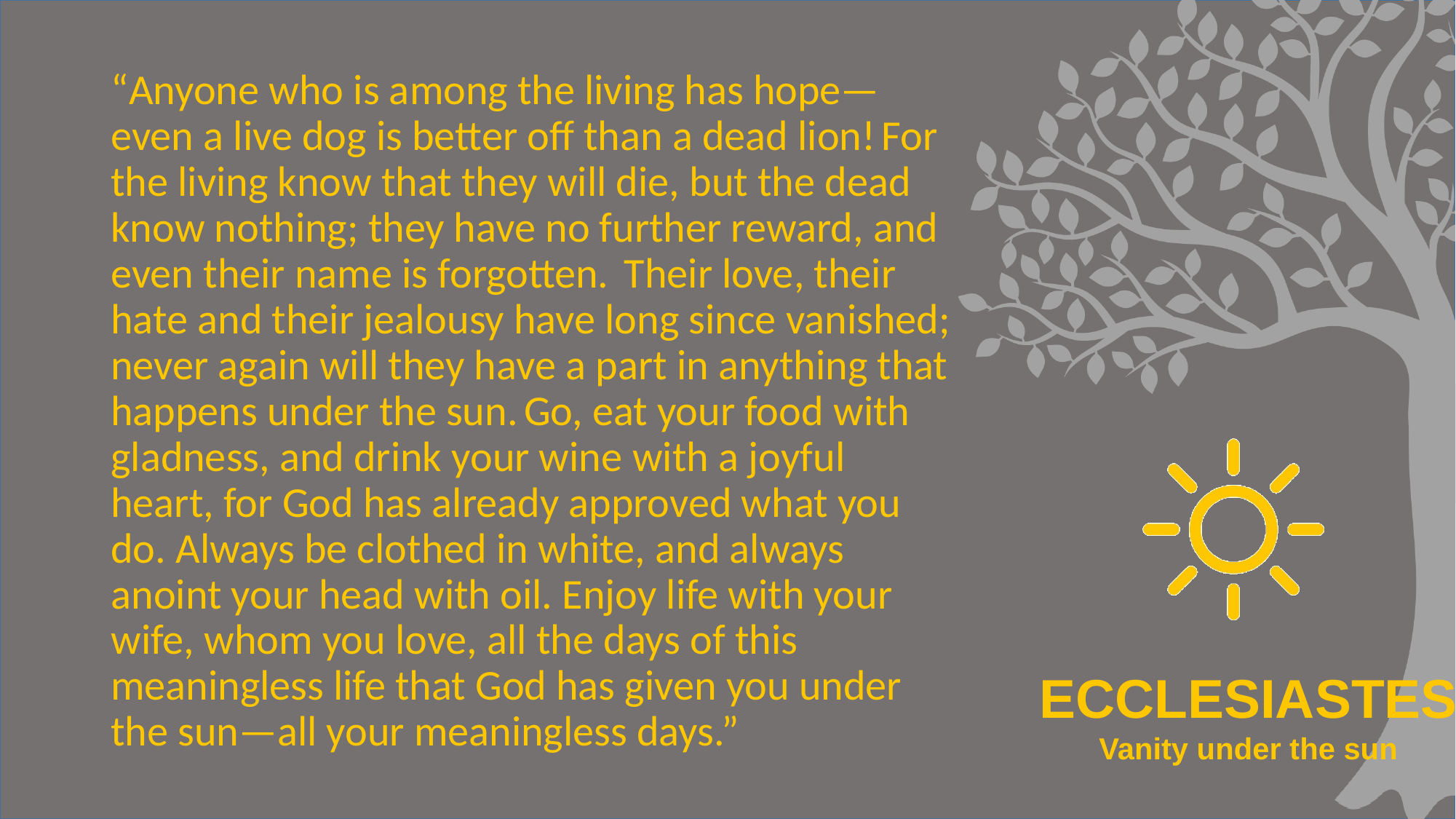

#
“Anyone who is among the living has hope—even a live dog is better off than a dead lion! For the living know that they will die, but the dead know nothing; they have no further reward, and even their name is forgotten.  Their love, their hate and their jealousy have long since vanished; never again will they have a part in anything that happens under the sun. Go, eat your food with gladness, and drink your wine with a joyful heart, for God has already approved what you do. Always be clothed in white, and always anoint your head with oil. Enjoy life with your wife, whom you love, all the days of this meaningless life that God has given you under the sun—all your meaningless days.”